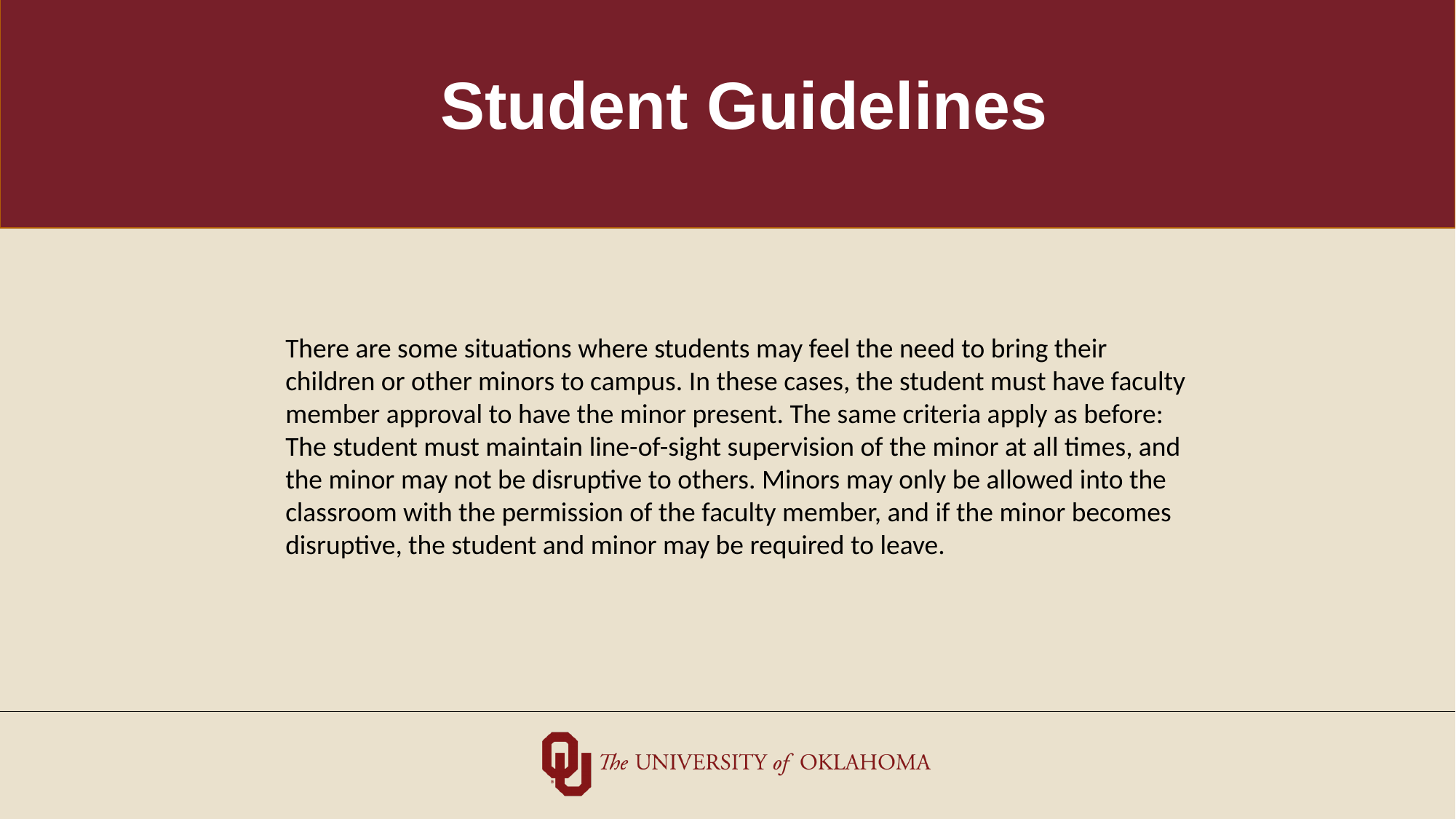

# Student Guidelines
There are some situations where students may feel the need to bring their children or other minors to campus. In these cases, the student must have faculty member approval to have the minor present. The same criteria apply as before: The student must maintain line-of-sight supervision of the minor at all times, and the minor may not be disruptive to others. Minors may only be allowed into the classroom with the permission of the faculty member, and if the minor becomes disruptive, the student and minor may be required to leave.